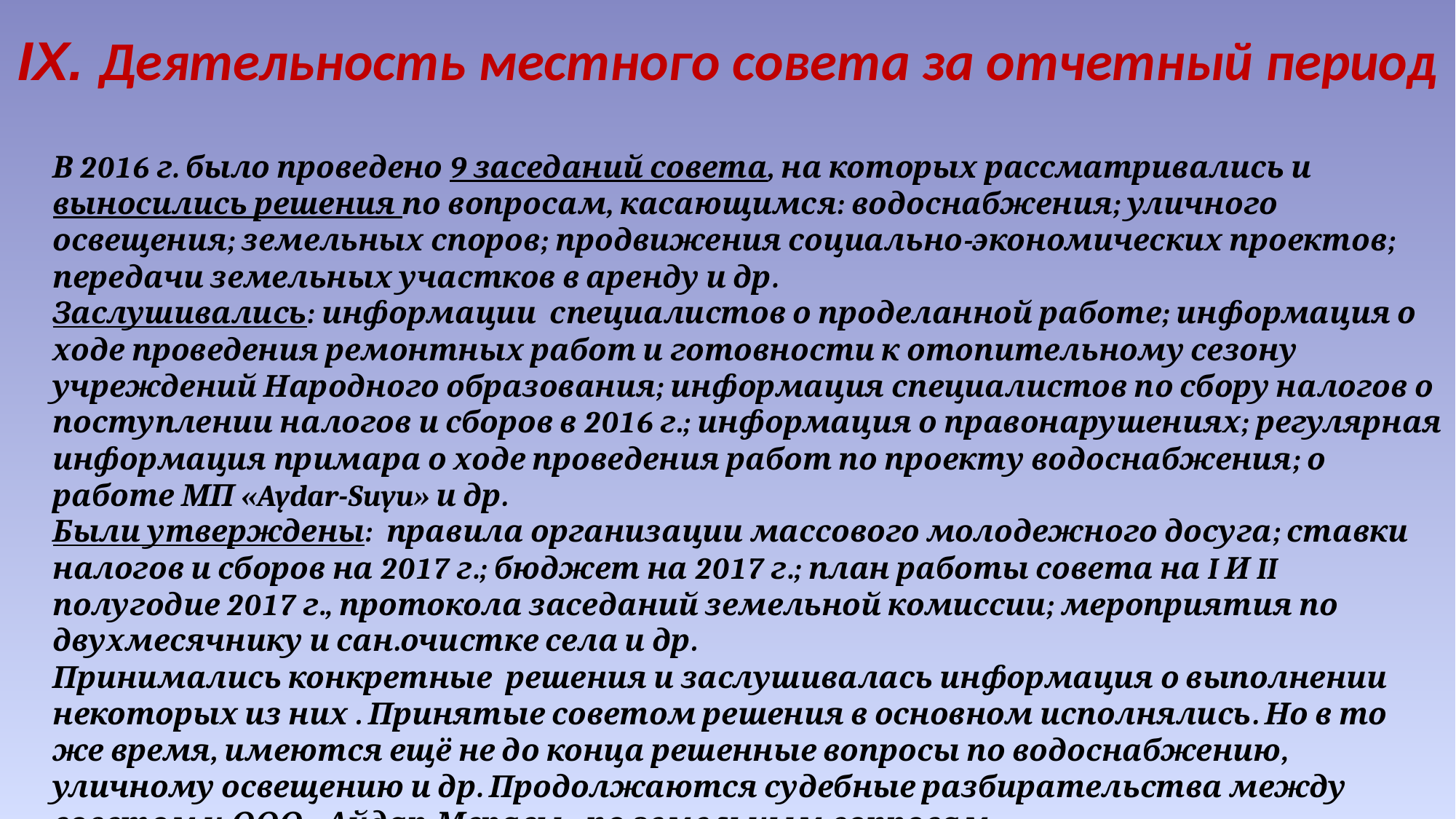

IX. Деятельность местного совета за отчетный период
В 2016 г. было проведено 9 заседаний совета, на которых рассматривались и выносились решения по вопросам, касающимся: водоснабжения; уличного освещения; земельных споров; продвижения социально-экономических проектов; передачи земельных участков в аренду и др.
Заслушивались: информации  специалистов о проделанной работе; информация о ходе проведения ремонтных работ и готовности к отопительному сезону  учреждений Народного образования; информация специалистов по сбору налогов о поступлении налогов и сборов в 2016 г.; информация о правонарушениях; регулярная информация примара о ходе проведения работ по проекту водоснабжения; о работе МП «Aydar-Suyu» и др.
Были утверждены:  правила организации массового молодежного досуга; ставки налогов и сборов на 2017 г.; бюджет на 2017 г.; план работы совета на I И II полугодие 2017 г., протокола заседаний земельной комиссии; мероприятия по двухмесячнику и сан.очистке села и др.
Принимались конкретные  решения и заслушивалась информация о выполнении некоторых из них . Принятые советом решения в основном исполнялись. Но в то же время, имеются ещё не до конца решенные вопросы по водоснабжению, уличному освещению и др. Продолжаются судебные разбирательства между советом и ООО «Айдар-Мерасы» по земельным вопросам.